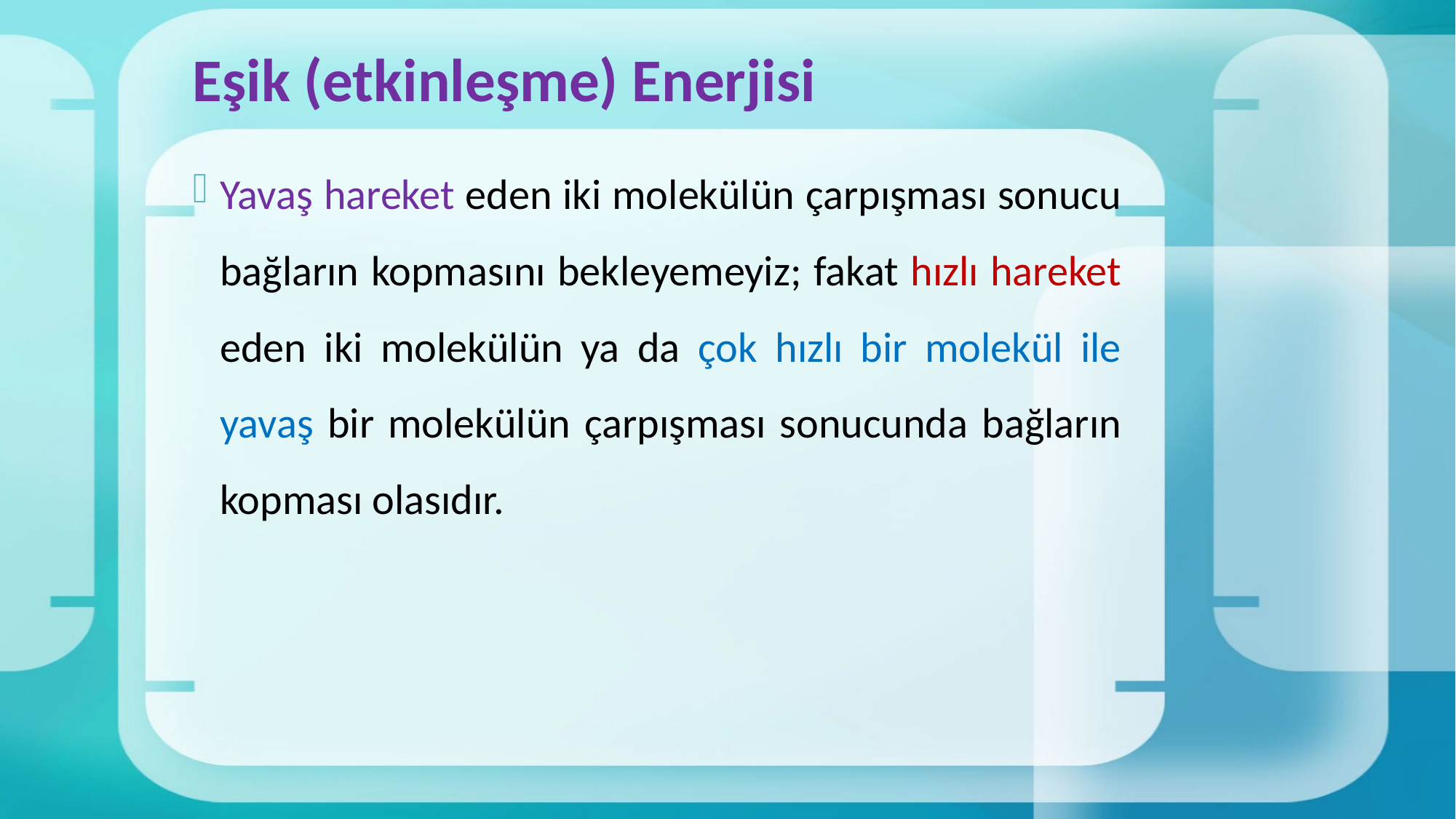

# Eşik (etkinleşme) Enerjisi
Yavaş hareket eden iki molekülün çarpışması sonucu bağların kopmasını bekleyemeyiz; fakat hızlı hareket eden iki molekülün ya da çok hızlı bir molekül ile yavaş bir molekülün çarpışması sonucunda bağların kopması olasıdır.